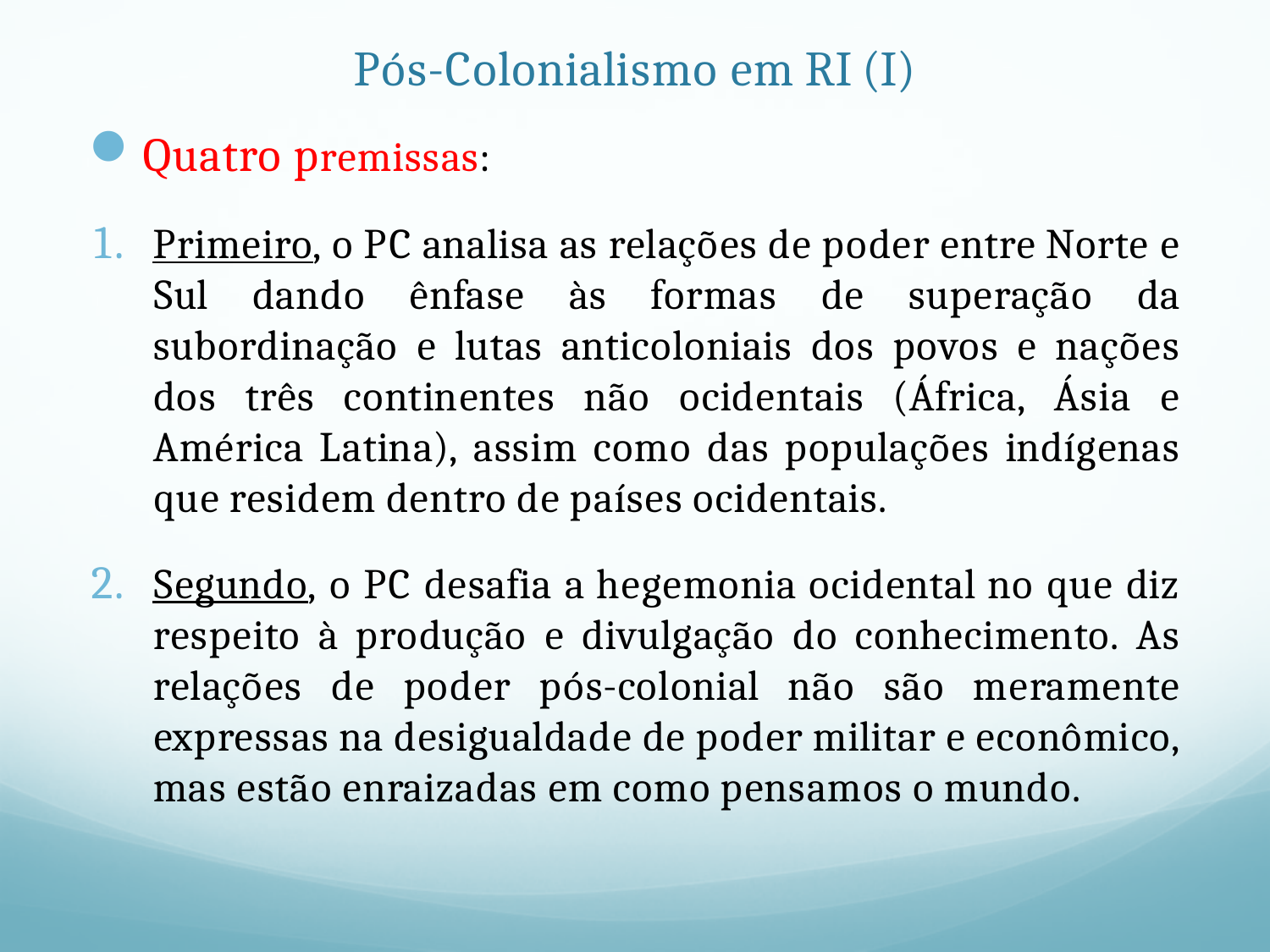

# Pós-Colonialismo em RI (I)
Quatro premissas:
Primeiro, o PC analisa as relações de poder entre Norte e Sul dando ênfase às formas de superação da subordinação e lutas anticoloniais dos povos e nações dos três continentes não ocidentais (África, Ásia e América Latina), assim como das populações indígenas que residem dentro de países ocidentais.
Segundo, o PC desafia a hegemonia ocidental no que diz respeito à produção e divulgação do conhecimento. As relações de poder pós-colonial não são meramente expressas na desigualdade de poder militar e econômico, mas estão enraizadas em como pensamos o mundo.